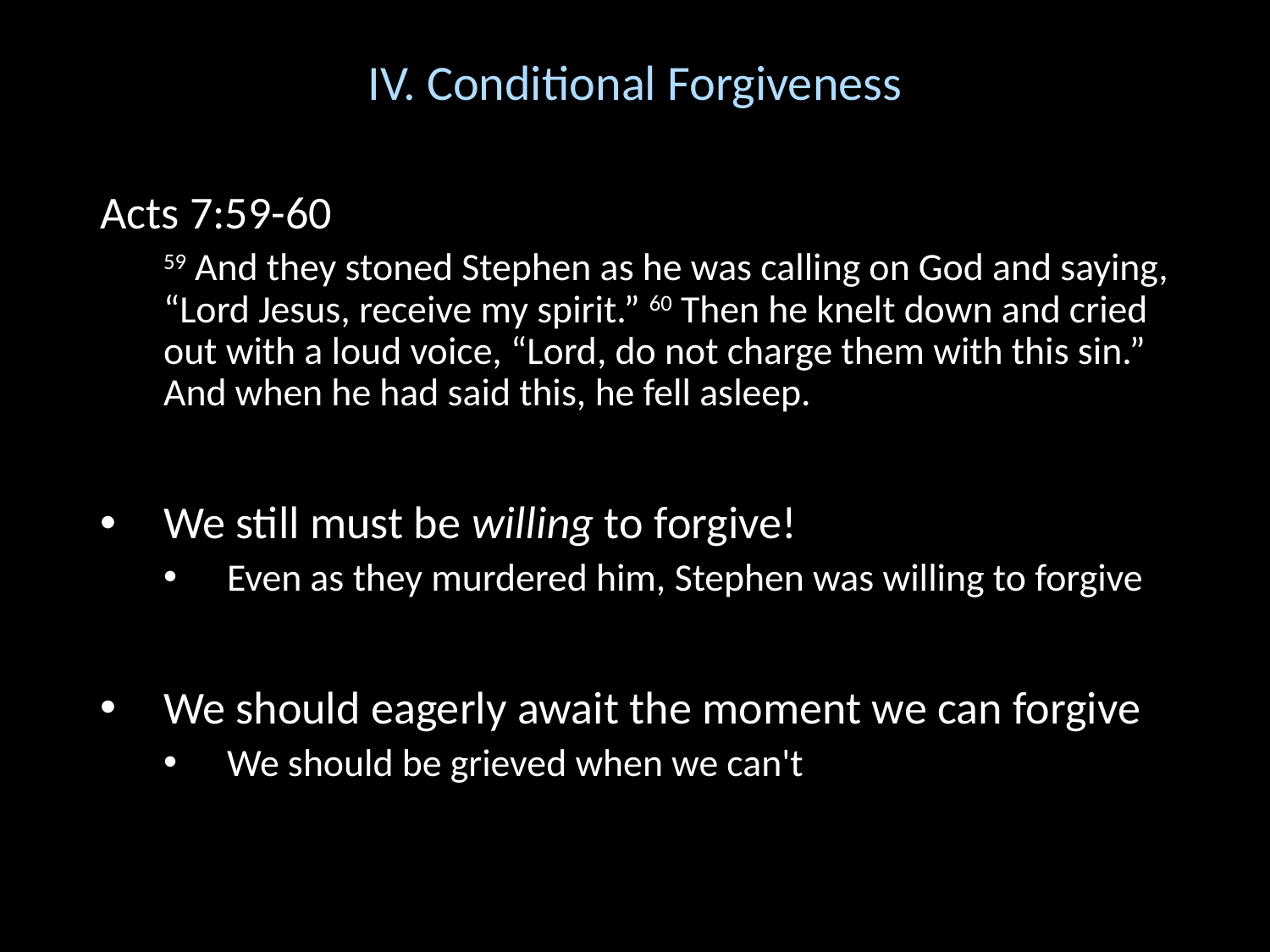

# IV. Conditional Forgiveness
Acts 7:59-60
59 And they stoned Stephen as he was calling on God and saying, “Lord Jesus, receive my spirit.” 60 Then he knelt down and cried out with a loud voice, “Lord, do not charge them with this sin.” And when he had said this, he fell asleep.

We still must be willing to forgive!
Even as they murdered him, Stephen was willing to forgive

We should eagerly await the moment we can forgive
We should be grieved when we can't